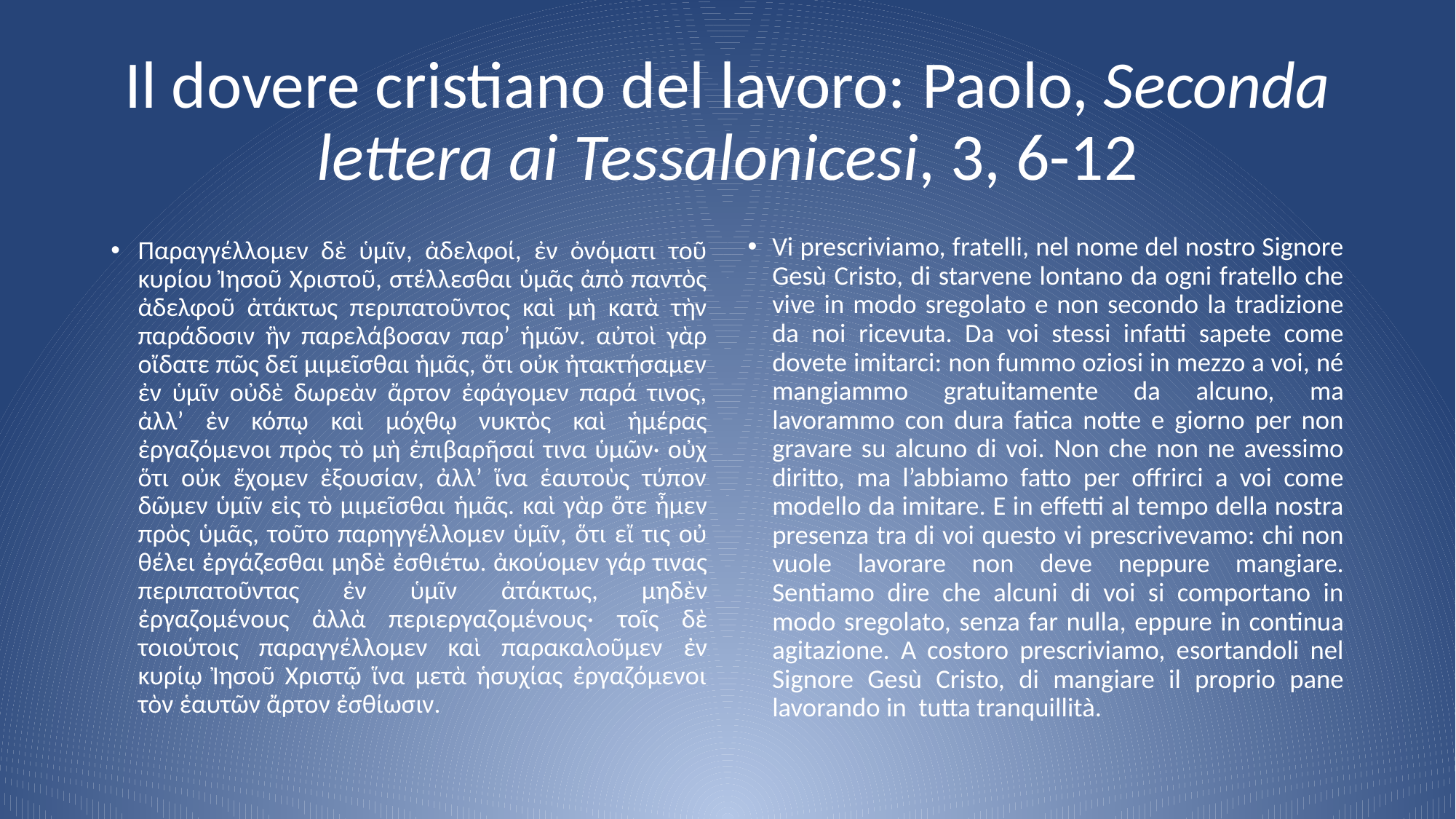

# Il dovere cristiano del lavoro: Paolo, Seconda lettera ai Tessalonicesi, 3, 6-12
Παραγγέλλομεν δὲ ὑμῖν, ἀδελφοί, ἐν ὀνόματι τοῦ κυρίου Ἰησοῦ Χριστοῦ, στέλλεσθαι ὑμᾶς ἀπὸ παντὸς ἀδελφοῦ ἀτάκτως περιπατοῦντος καὶ μὴ κατὰ τὴν παράδοσιν ἣν παρελάβοσαν παρ’ ἡμῶν. αὐτοὶ γὰρ οἴδατε πῶς δεῖ μιμεῖσθαι ἡμᾶς, ὅτι οὐκ ἠτακτήσαμεν ἐν ὑμῖν οὐδὲ δωρεὰν ἄρτον ἐφάγομεν παρά τινος, ἀλλ’ ἐν κόπῳ καὶ μόχθῳ νυκτὸς καὶ ἡμέρας ἐργαζόμενοι πρὸς τὸ μὴ ἐπιβαρῆσαί τινα ὑμῶν· οὐχ ὅτι οὐκ ἔχομεν ἐξουσίαν, ἀλλ’ ἵνα ἑαυτοὺς τύπον δῶμεν ὑμῖν εἰς τὸ μιμεῖσθαι ἡμᾶς. καὶ γὰρ ὅτε ἦμεν πρὸς ὑμᾶς, τοῦτο παρηγγέλλομεν ὑμῖν, ὅτι εἴ τις οὐ θέλει ἐργάζεσθαι μηδὲ ἐσθιέτω. ἀκούομεν γάρ τινας περιπατοῦντας ἐν ὑμῖν ἀτάκτως, μηδὲν ἐργαζομένους ἀλλὰ περιεργαζομένους· τοῖς δὲ τοιούτοις παραγγέλλομεν καὶ παρακαλοῦμεν ἐν κυρίῳ Ἰησοῦ Χριστῷ ἵνα μετὰ ἡσυχίας ἐργαζόμενοι τὸν ἑαυτῶν ἄρτον ἐσθίωσιν.
Vi prescriviamo, fratelli, nel nome del nostro Signore Gesù Cristo, di starvene lontano da ogni fratello che vive in modo sregolato e non secondo la tradizione da noi ricevuta. Da voi stessi infatti sapete come dovete imitarci: non fummo oziosi in mezzo a voi, né mangiammo gratuitamente da alcuno, ma lavorammo con dura fatica notte e giorno per non gravare su alcuno di voi. Non che non ne avessimo diritto, ma l’abbiamo fatto per offrirci a voi come modello da imitare. E in effetti al tempo della nostra presenza tra di voi questo vi prescrivevamo: chi non vuole lavorare non deve neppure mangiare. Sentiamo dire che alcuni di voi si comportano in modo sregolato, senza far nulla, eppure in continua agitazione. A costoro prescriviamo, esortandoli nel Signore Gesù Cristo, di mangiare il proprio pane lavorando in  tutta tranquillità.